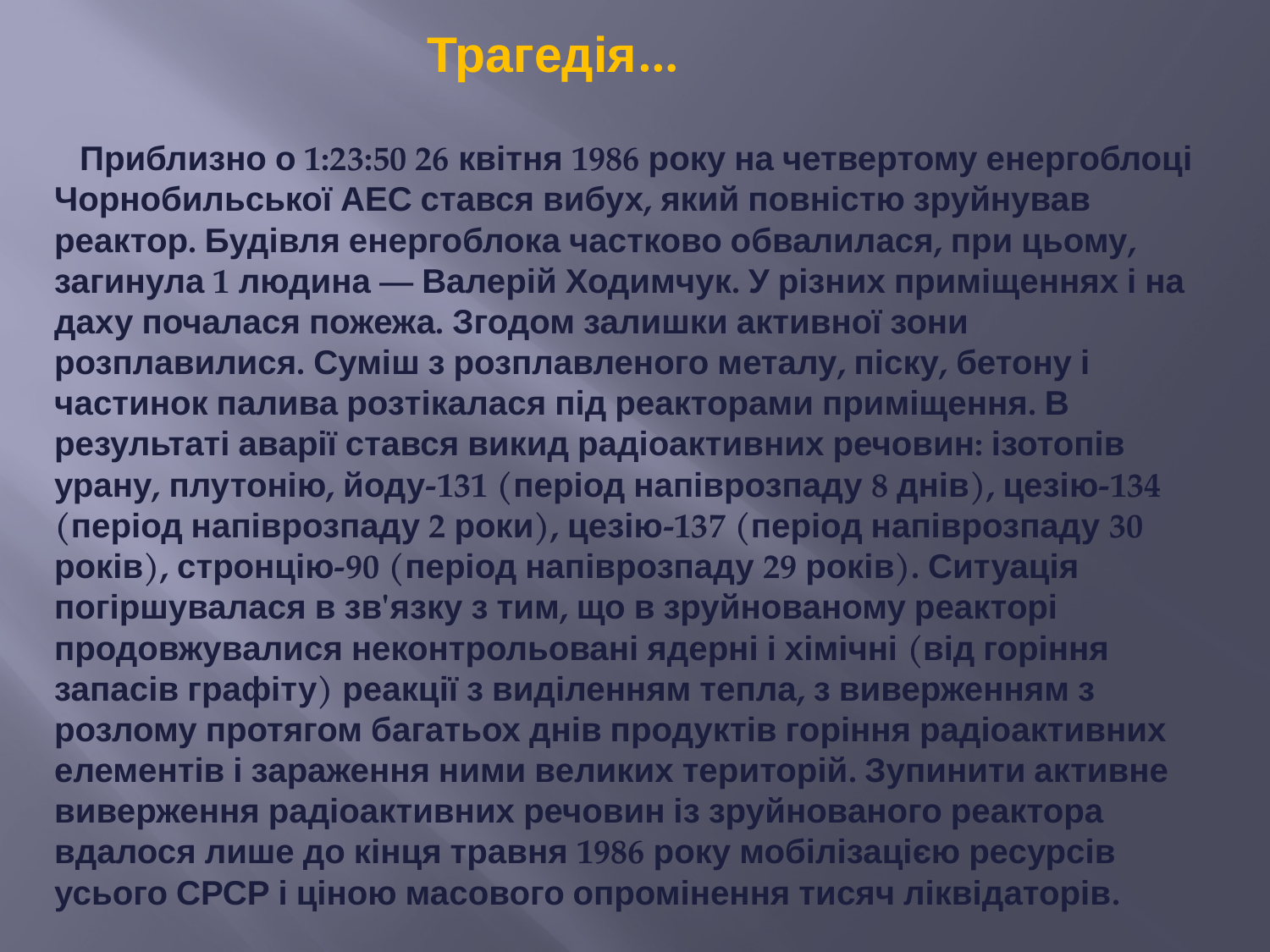

Трагедія…

   Приблизно о 1:23:50 26 квітня 1986 року на четвертому енергоблоці Чорнобильської АЕС стався вибух, який повністю зруйнував реактор. Будівля енергоблока частково обвалилася, при цьому, загинула 1 людина — Валерій Ходимчук. У різних приміщеннях і на даху почалася пожежа. Згодом залишки активної зони розплавилися. Суміш з розплавленого металу, піску, бетону і частинок палива розтікалася під реакторами приміщення. В результаті аварії стався викид радіоактивних речовин: ізотопів урану, плутонію, йоду-131 (період напіврозпаду 8 днів), цезію-134 (період напіврозпаду 2 роки), цезію-137 (період напіврозпаду 30 років), стронцію-90 (період напіврозпаду 29 років). Ситуація погіршувалася в зв'язку з тим, що в зруйнованому реакторі продовжувалися неконтрольовані ядерні і хімічні (від горіння запасів графіту) реакції з виділенням тепла, з виверженням з розлому протягом багатьох днів продуктів горіння радіоактивних елементів і зараження ними великих територій. Зупинити активне виверження радіоактивних речовин із зруйнованого реактора вдалося лише до кінця травня 1986 року мобілізацією ресурсів усього СРСР і ціною масового опромінення тисяч ліквідаторів.

#